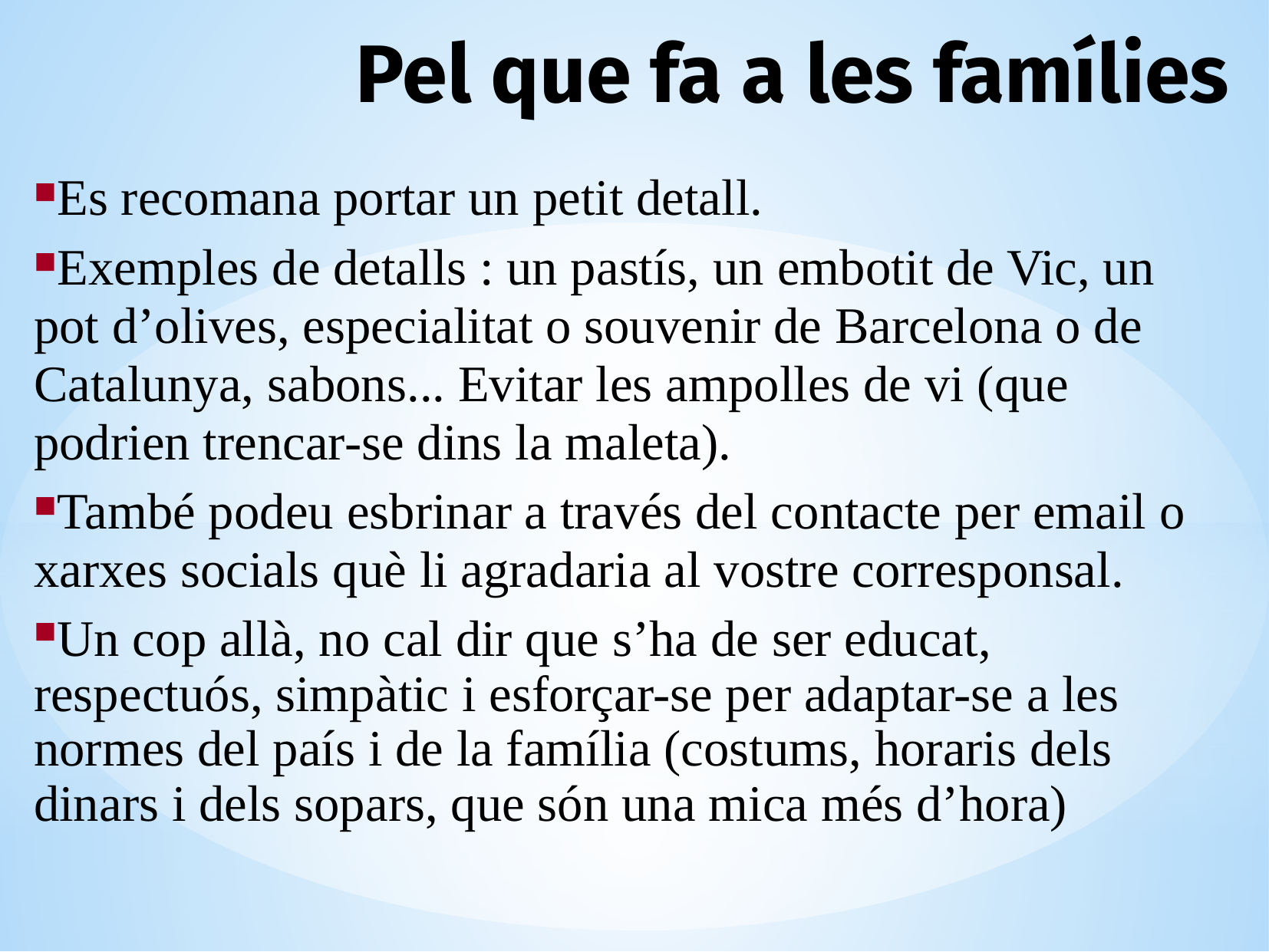

Pel que fa a les famílies

Es recomana portar un petit detall.
Exemples de detalls : un pastís, un embotit de Vic, un pot d’olives, especialitat o souvenir de Barcelona o de Catalunya, sabons... Evitar les ampolles de vi (que podrien trencar-se dins la maleta).
També podeu esbrinar a través del contacte per email o xarxes socials què li agradaria al vostre corresponsal.
Un cop allà, no cal dir que s’ha de ser educat, respectuós, simpàtic i esforçar-se per adaptar-se a les normes del país i de la família (costums, horaris dels dinars i dels sopars, que són una mica més d’hora)